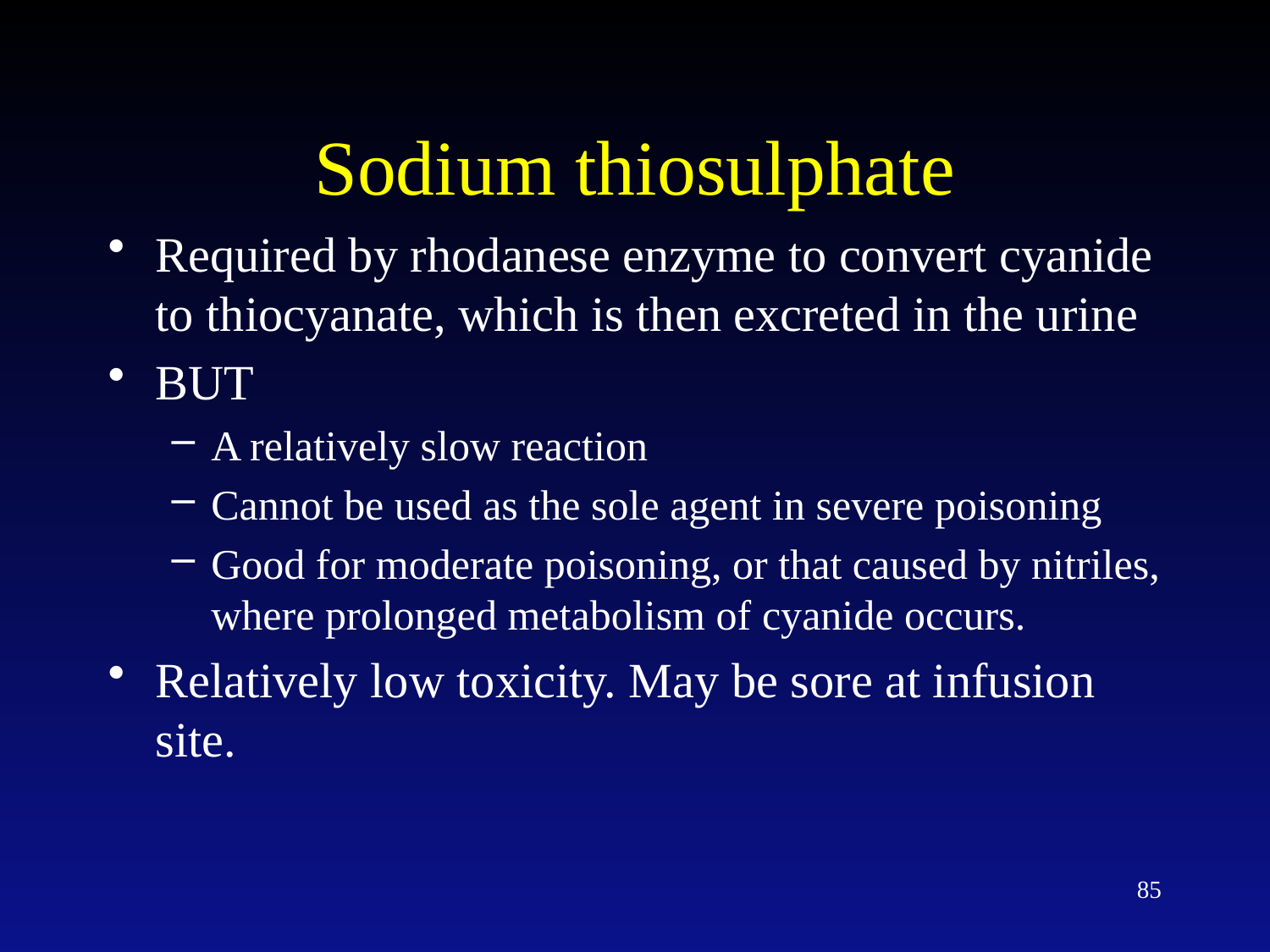

# Sodium thiosulphate
Required by rhodanese enzyme to convert cyanide to thiocyanate, which is then excreted in the urine
BUT
A relatively slow reaction
Cannot be used as the sole agent in severe poisoning
Good for moderate poisoning, or that caused by nitriles, where prolonged metabolism of cyanide occurs.
Relatively low toxicity. May be sore at infusion site.

85